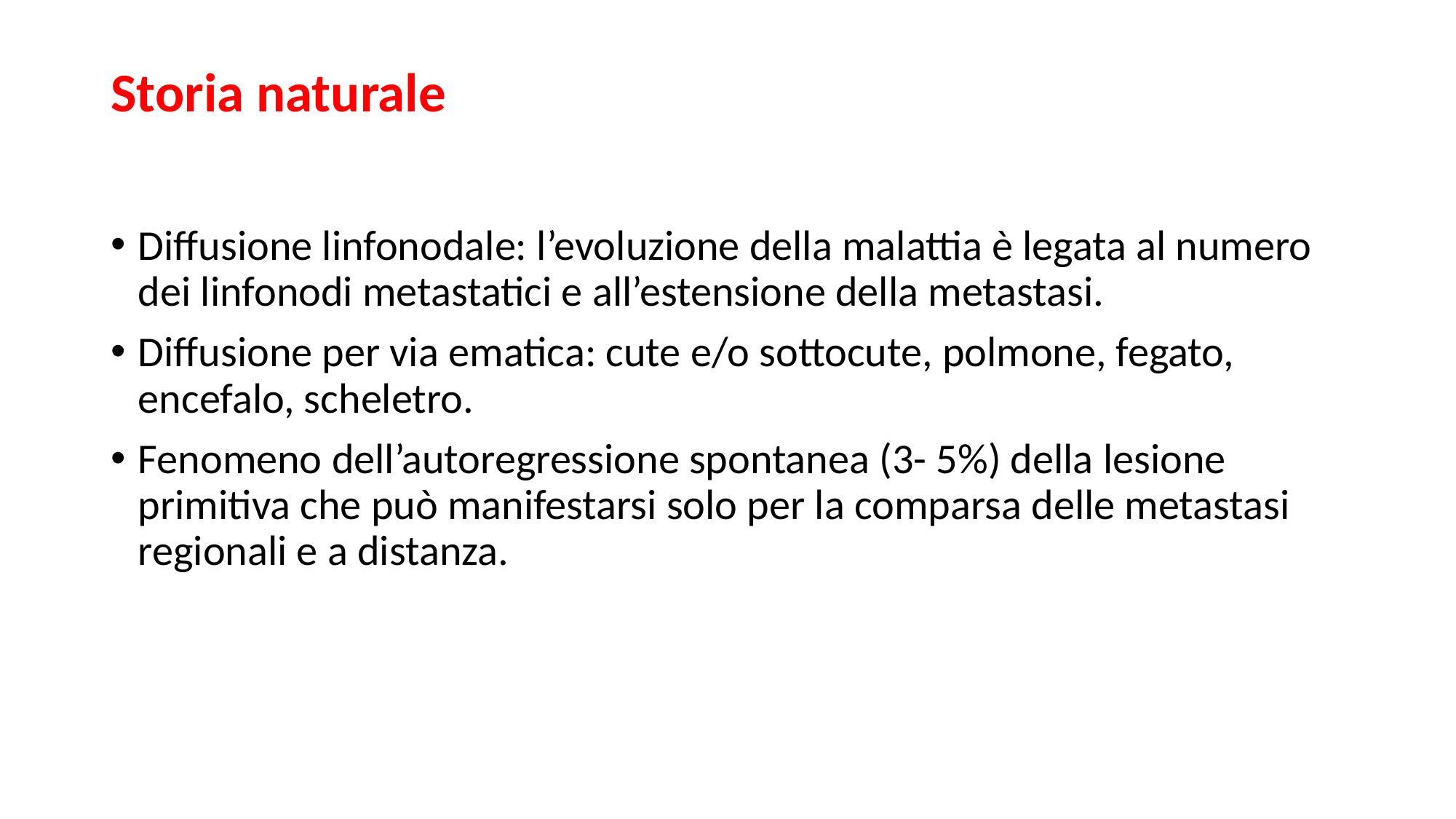

# Storia naturale
Diffusione linfonodale: l’evoluzione della malattia è legata al numero dei linfonodi metastatici e all’estensione della metastasi.
Diffusione per via ematica: cute e/o sottocute, polmone, fegato, encefalo, scheletro.
Fenomeno dell’autoregressione spontanea (3- 5%) della lesione primitiva che può manifestarsi solo per la comparsa delle metastasi regionali e a distanza.